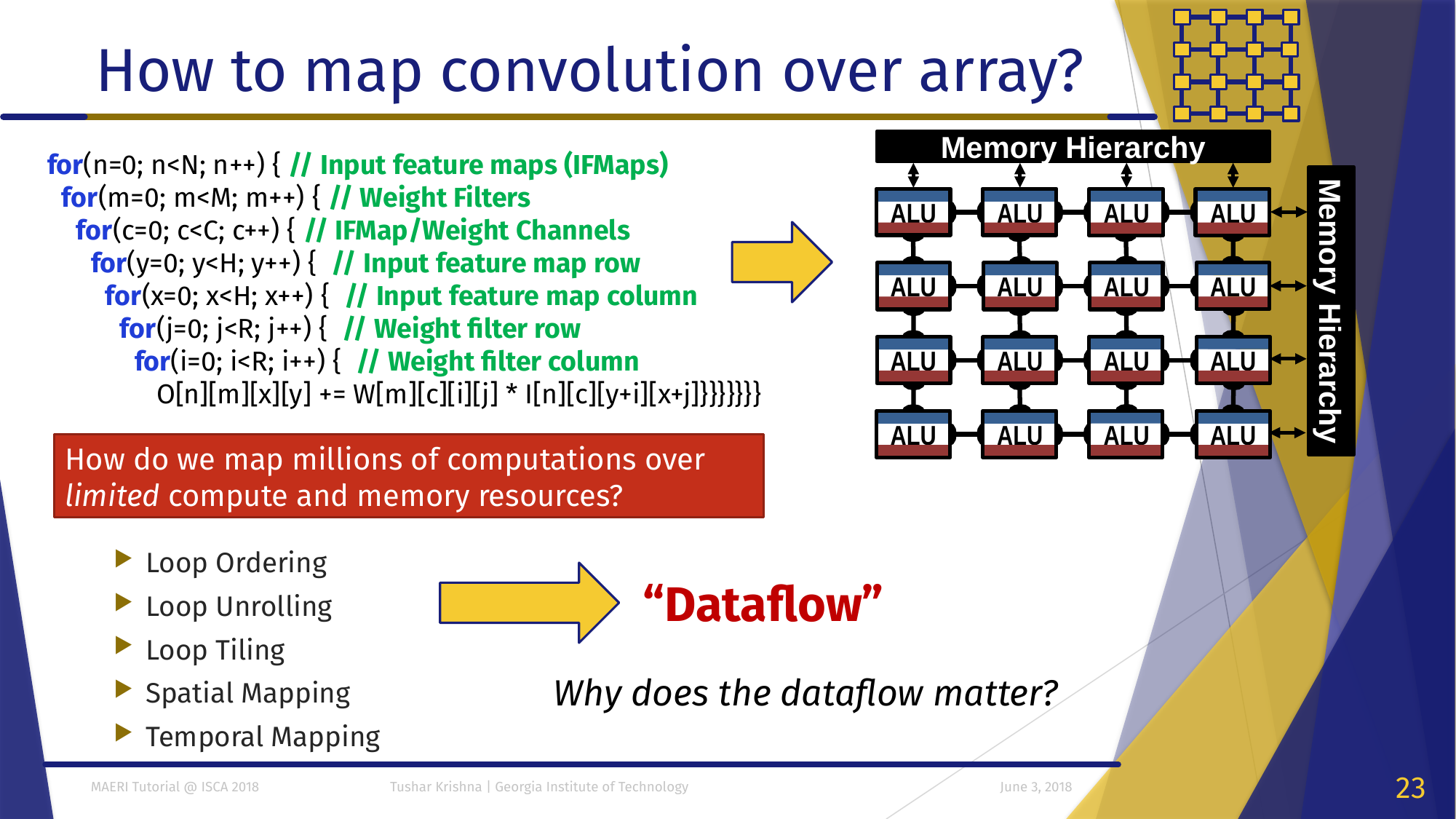

# How to map convolution over array?
Memory Hierarchy

ALU
ALU
ALU
ALU

ALU
ALU
ALU
ALU

ALU
ALU
ALU
ALU

ALU
ALU
ALU
ALU

Memory Hierarchy
for(n=0; n<N; n++) { // Input feature maps (IFMaps)
  for(m=0; m<M; m++) { // Weight Filters
    for(c=0; c<C; c++) { // IFMap/Weight Channels
      for(y=0; y<H; y++) {  // Input feature map row
        for(x=0; x<H; x++) {  // Input feature map column
          for(j=0; j<R; j++) {  // Weight filter row
            for(i=0; i<R; i++) {  // Weight filter column
               O[n][m][x][y] += W[m][c][i][j] * I[n][c][y+i][x+j]}}}}}}}

How do we map millions of computations over limited compute and memory resources?
Loop Ordering
Loop Unrolling
Loop Tiling
Spatial Mapping
Temporal Mapping

“Dataflow”
Why does the dataflow matter?
June 3, 2018
23
MAERI Tutorial @ ISCA 2018                                    Tushar Krishna | Georgia Institute of Technology